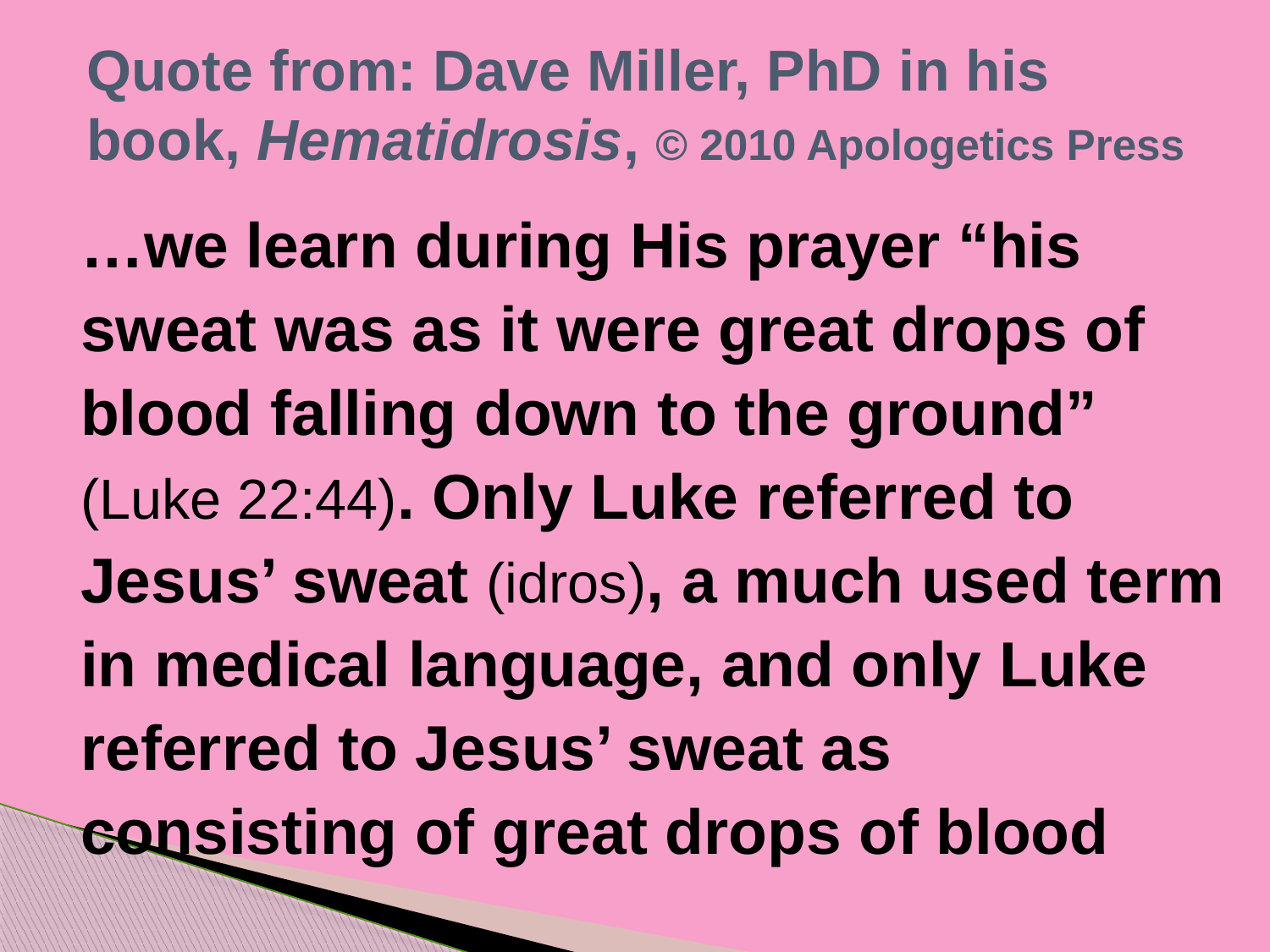

# Quote from: Dave Miller, PhD in his book, Hematidrosis, © 2010 Apologetics Press
…we learn during His prayer “his sweat was as it were great drops of blood falling down to the ground” (Luke 22:44). Only Luke referred to Jesus’ sweat (idros), a much used term in medical language, and only Luke referred to Jesus’ sweat as consisting of great drops of blood